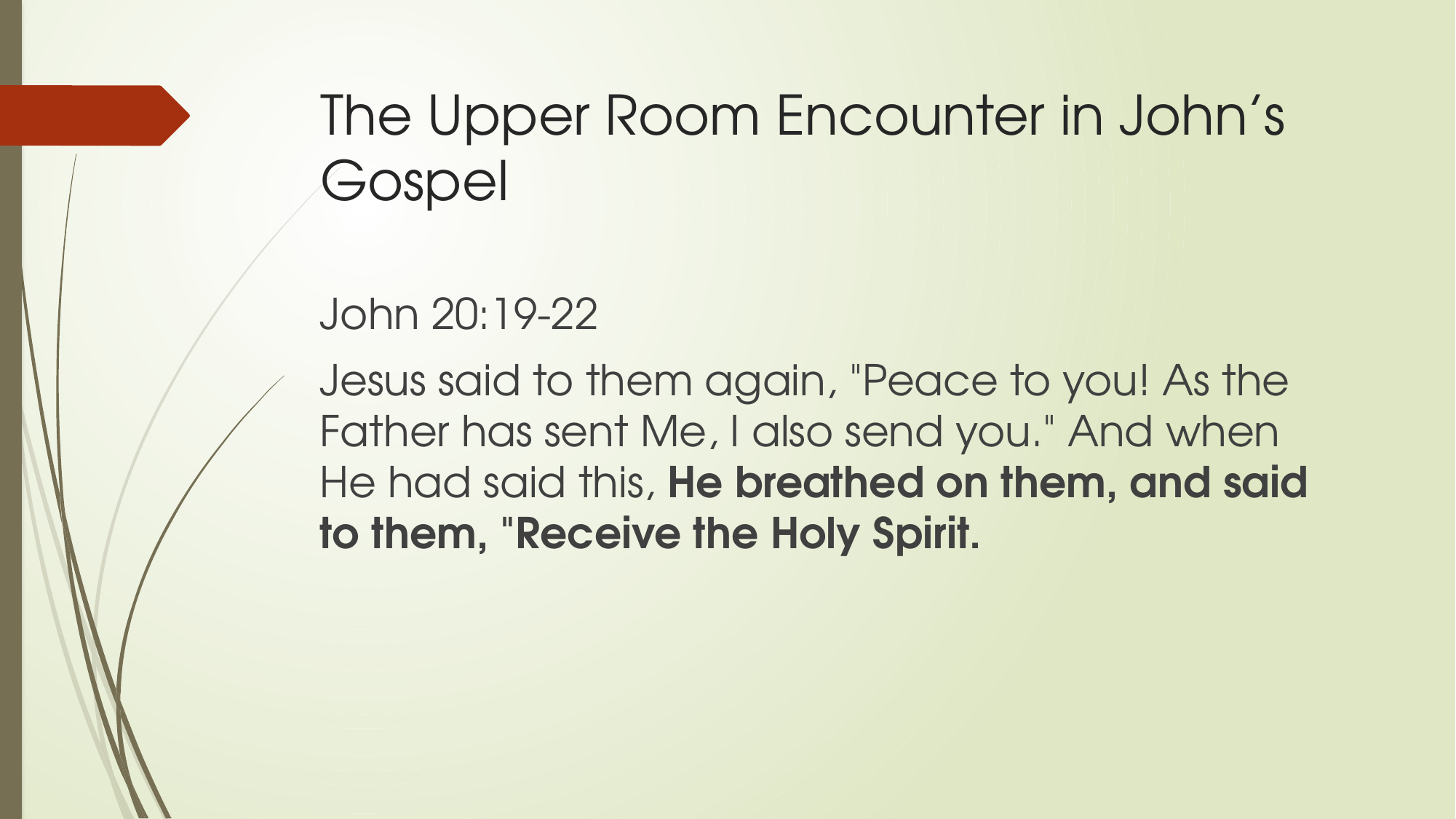

# The Upper Room Encounter in John’s Gospel
John 20:19-22
Jesus said to them again, "Peace to you! As the Father has sent Me, I also send you." And when He had said this, He breathed on them, and said to them, "Receive the Holy Spirit.